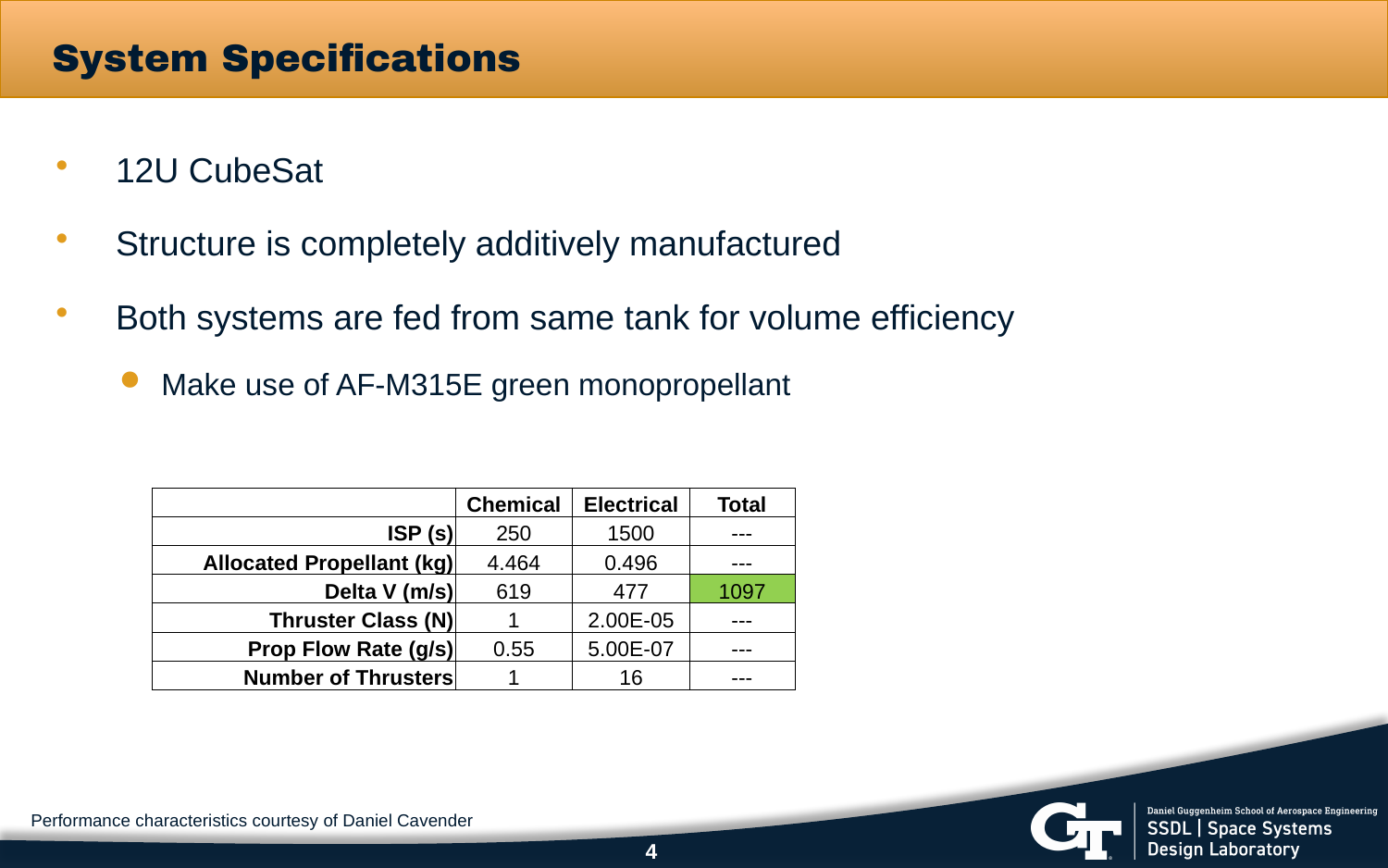

System Specifications
​12U CubeSat
Structure is completely additively manufactured
Both systems are fed from same tank for volume efficiency
Make use of AF-M315E green monopropellant
|  | Chemical | Electrical | Total |
| --- | --- | --- | --- |
| ISP (s) | 250 | 1500 | --- |
| Allocated Propellant (kg) | 4.464 | 0.496 | --- |
| Delta V (m/s) | 619 | 477 | 1097 |
| Thruster Class (N) | 1 | 2.00E-05 | --- |
| Prop Flow Rate (g/s) | 0.55 | 5.00E-07 | --- |
| Number of Thrusters | 1 | 16 | --- |
Performance characteristics courtesy of Daniel Cavender
4